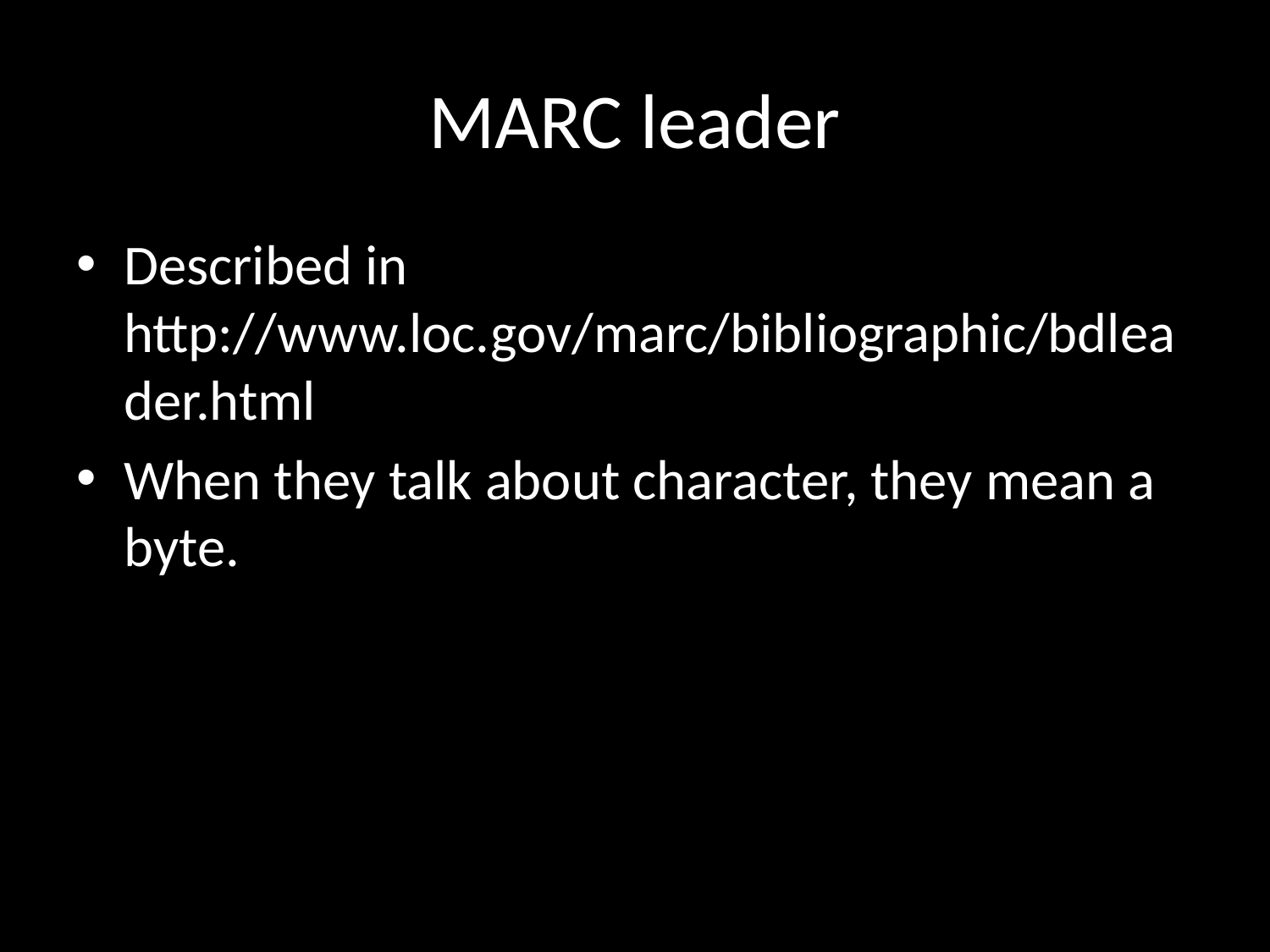

# MARC leader
Described in http://www.loc.gov/marc/bibliographic/bdleader.html
When they talk about character, they mean a byte.